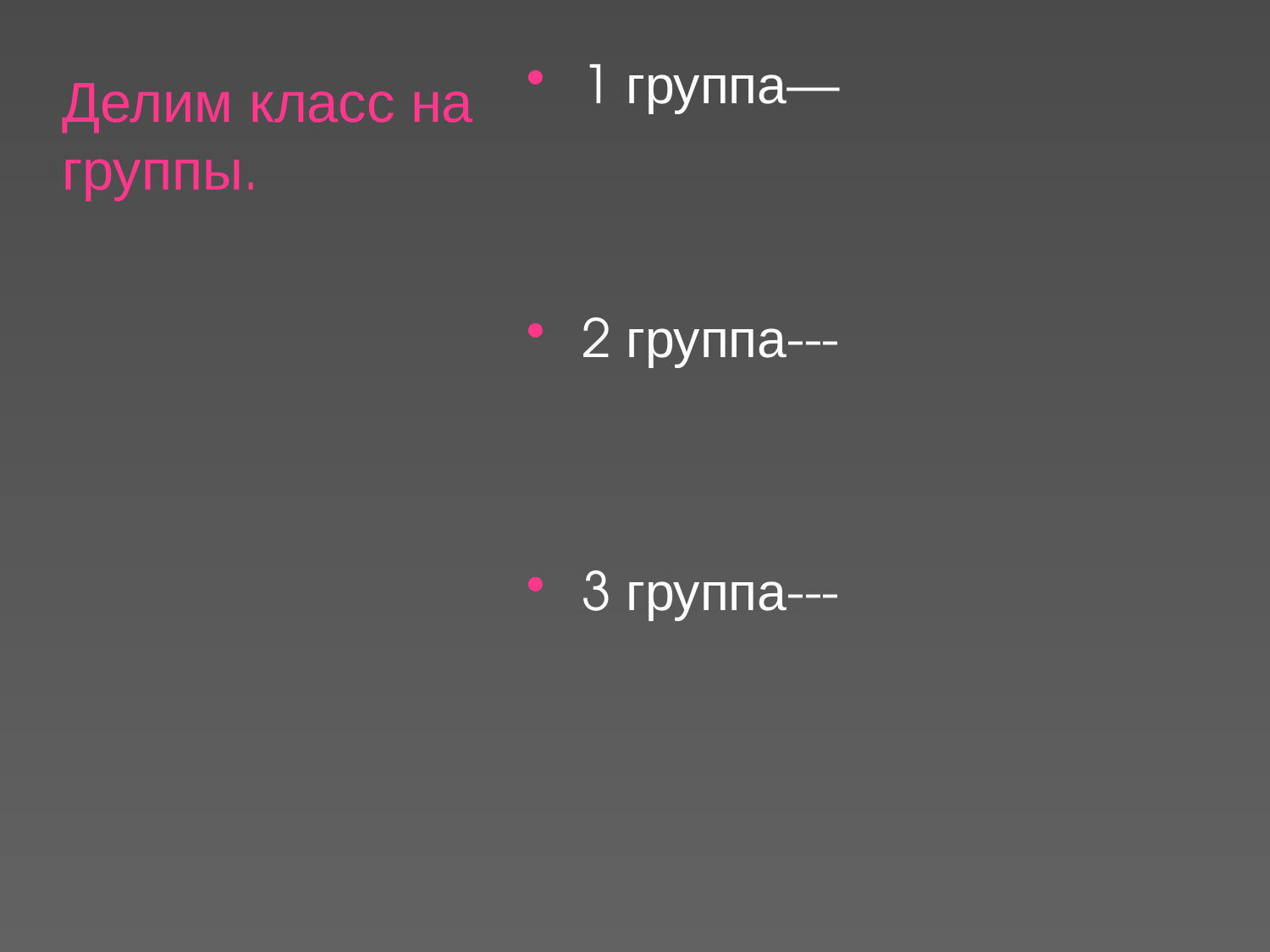

1 группа—

2 группа---

3 группа---
#
Делим класс на группы.